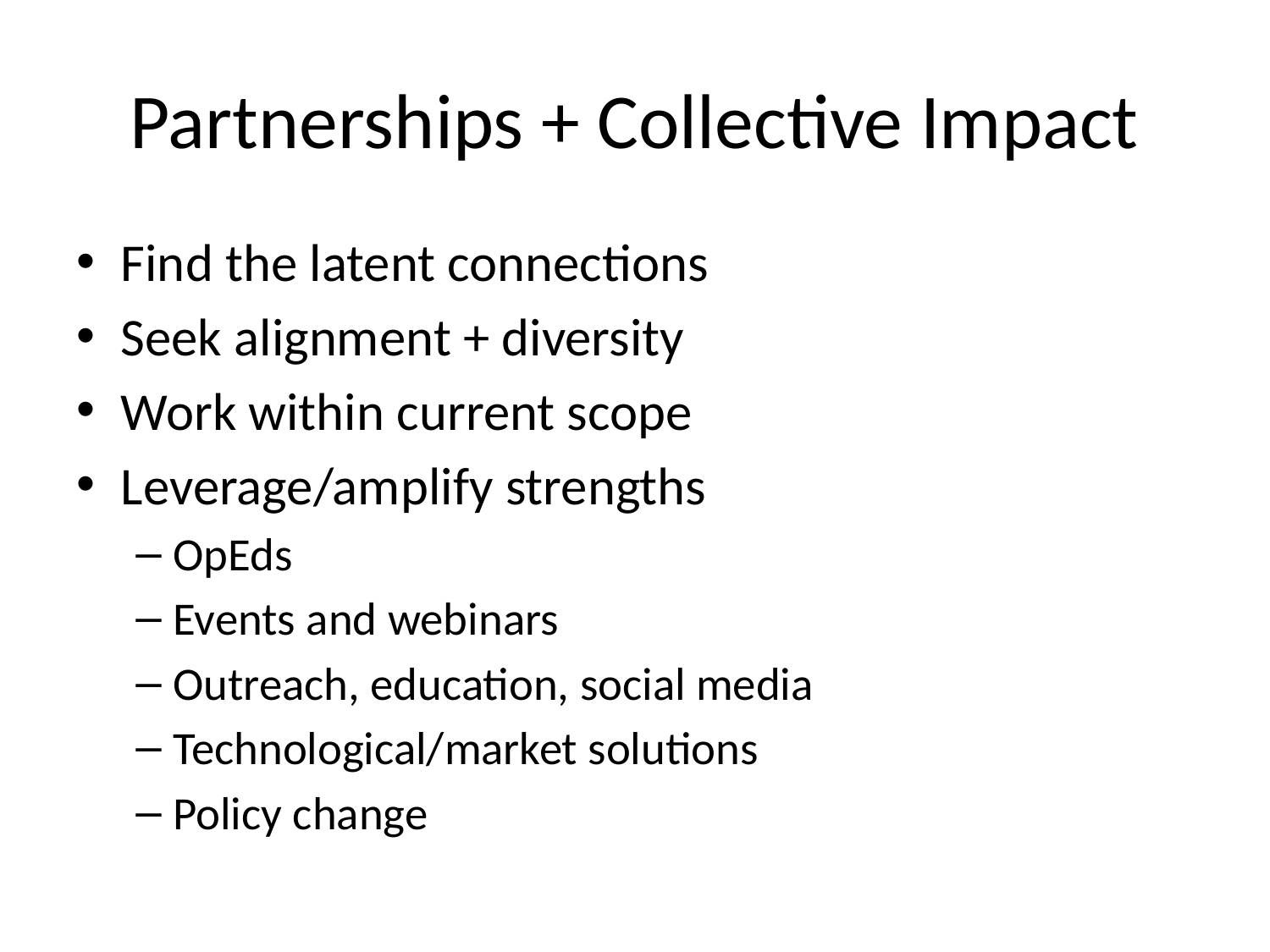

# Partnerships + Collective Impact
Find the latent connections
Seek alignment + diversity
Work within current scope
Leverage/amplify strengths
OpEds
Events and webinars
Outreach, education, social media
Technological/market solutions
Policy change